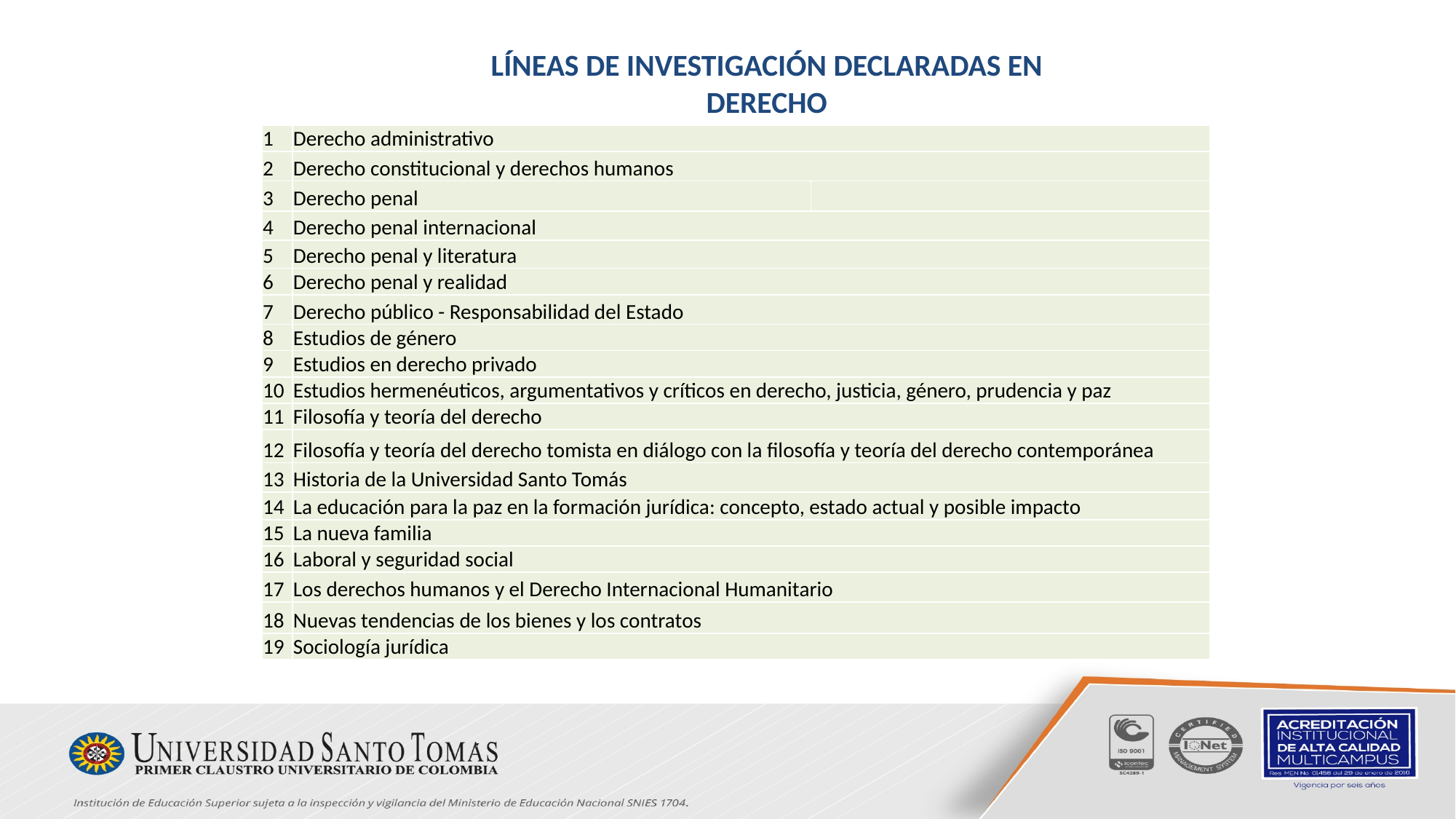

LÍNEAS DE INVESTIGACIÓN DECLARADAS EN DERECHO
| 1 | Derecho administrativo |  |
| --- | --- | --- |
| 2 | Derecho constitucional y derechos humanos |  |
| 3 | Derecho penal |  |
| 4 | Derecho penal internacional |  |
| 5 | Derecho penal y literatura |  |
| 6 | Derecho penal y realidad |  |
| 7 | Derecho público - Responsabilidad del Estado |  |
| 8 | Estudios de género |  |
| 9 | Estudios en derecho privado |  |
| 10 | Estudios hermenéuticos, argumentativos y críticos en derecho, justicia, género, prudencia y paz |  |
| 11 | Filosofía y teoría del derecho |  |
| 12 | Filosofía y teoría del derecho tomista en diálogo con la filosofía y teoría del derecho contemporánea |  |
| 13 | Historia de la Universidad Santo Tomás |  |
| 14 | La educación para la paz en la formación jurídica: concepto, estado actual y posible impacto |  |
| 15 | La nueva familia |  |
| 16 | Laboral y seguridad social |  |
| 17 | Los derechos humanos y el Derecho Internacional Humanitario |  |
| 18 | Nuevas tendencias de los bienes y los contratos |  |
| 19 | Sociología jurídica |  |